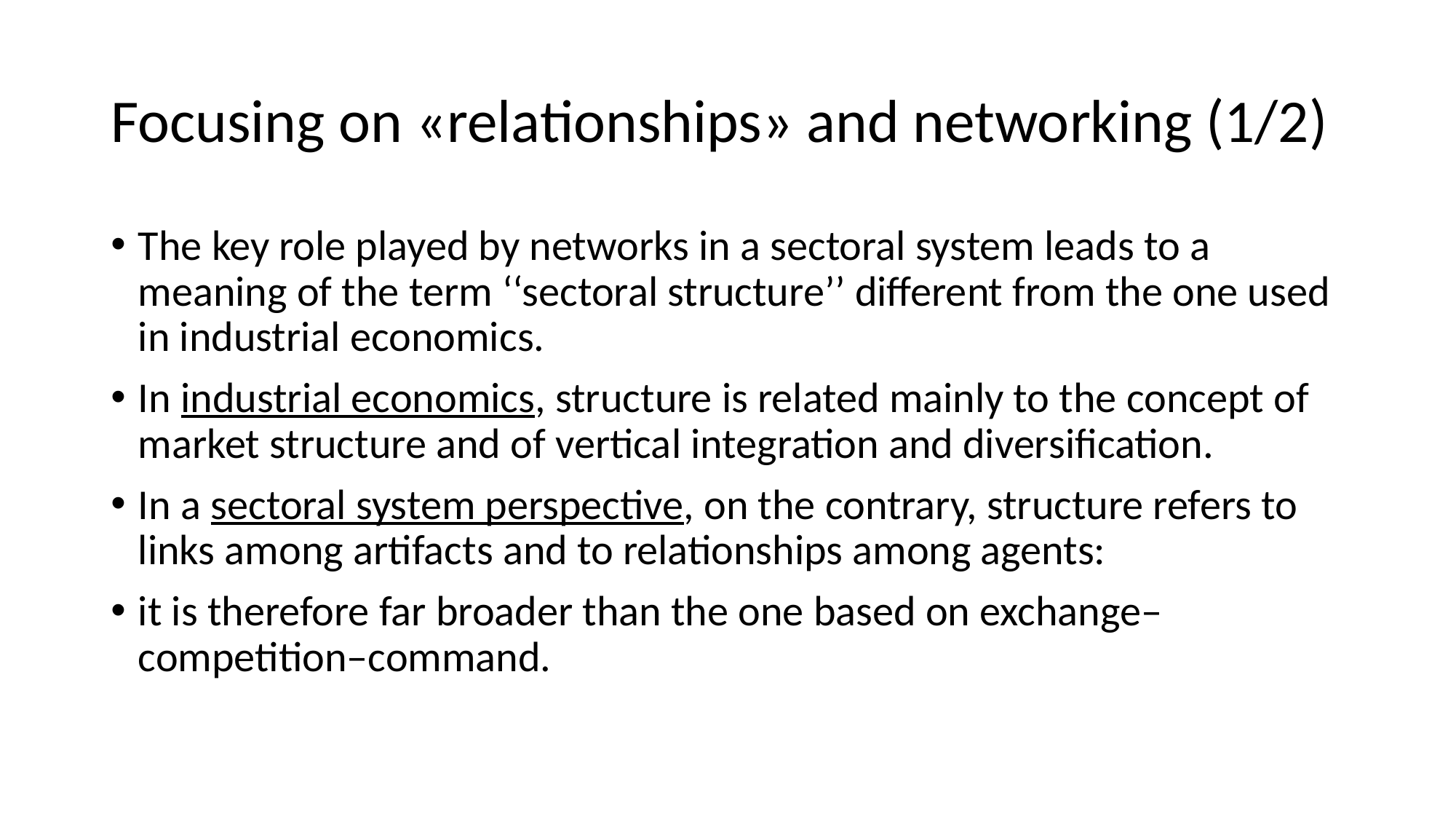

# Focusing on «relationships» and networking (1/2)
The key role played by networks in a sectoral system leads to a meaning of the term ‘‘sectoral structure’’ different from the one used in industrial economics.
In industrial economics, structure is related mainly to the concept of market structure and of vertical integration and diversification.
In a sectoral system perspective, on the contrary, structure refers to links among artifacts and to relationships among agents:
it is therefore far broader than the one based on exchange–competition–command.